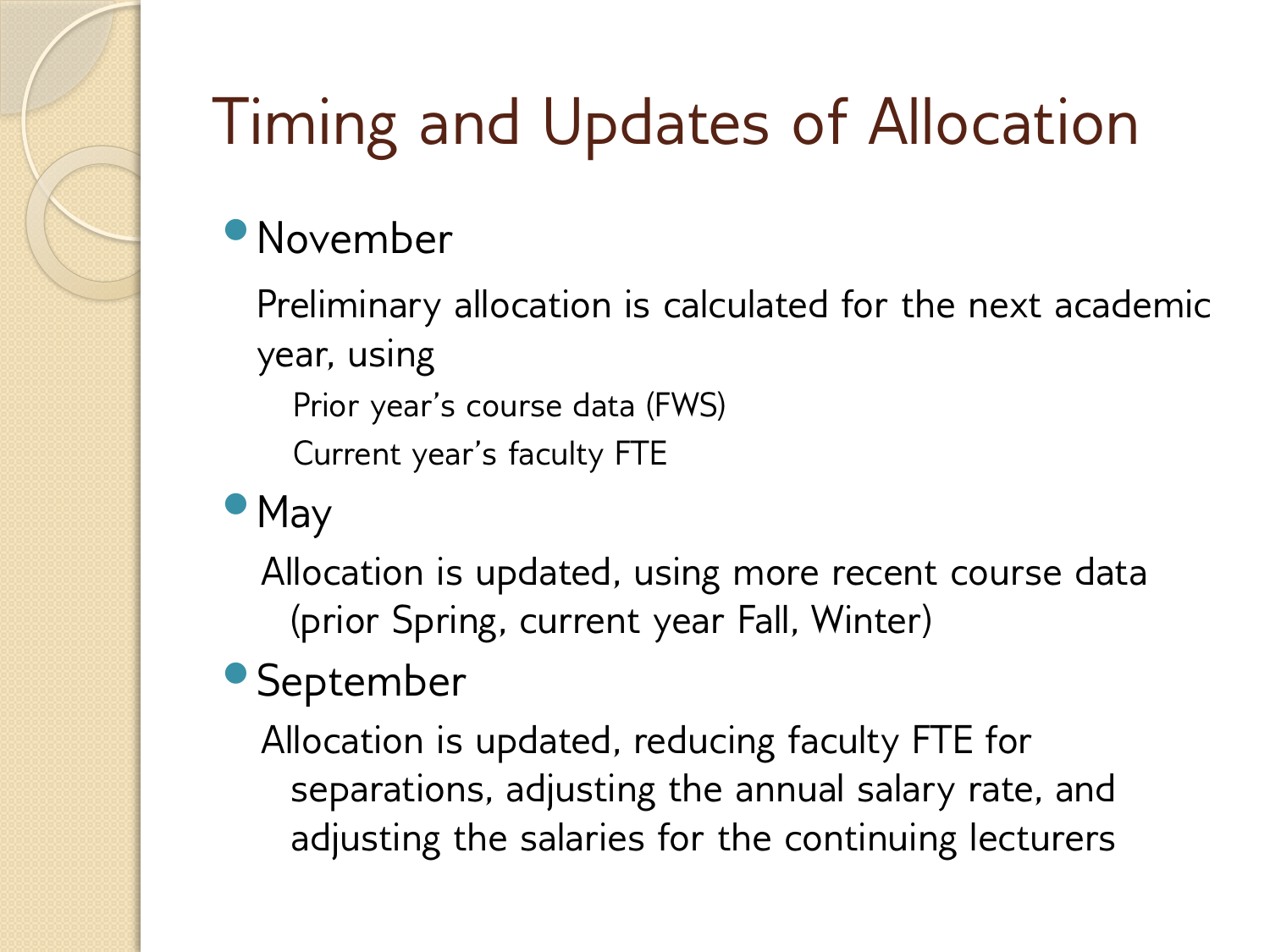

# Timing and Updates of Allocation
November
	Preliminary allocation is calculated for the next academic year, using
Prior year’s course data (FWS)
Current year’s faculty FTE
May
Allocation is updated, using more recent course data (prior Spring, current year Fall, Winter)
September
Allocation is updated, reducing faculty FTE for separations, adjusting the annual salary rate, and adjusting the salaries for the continuing lecturers